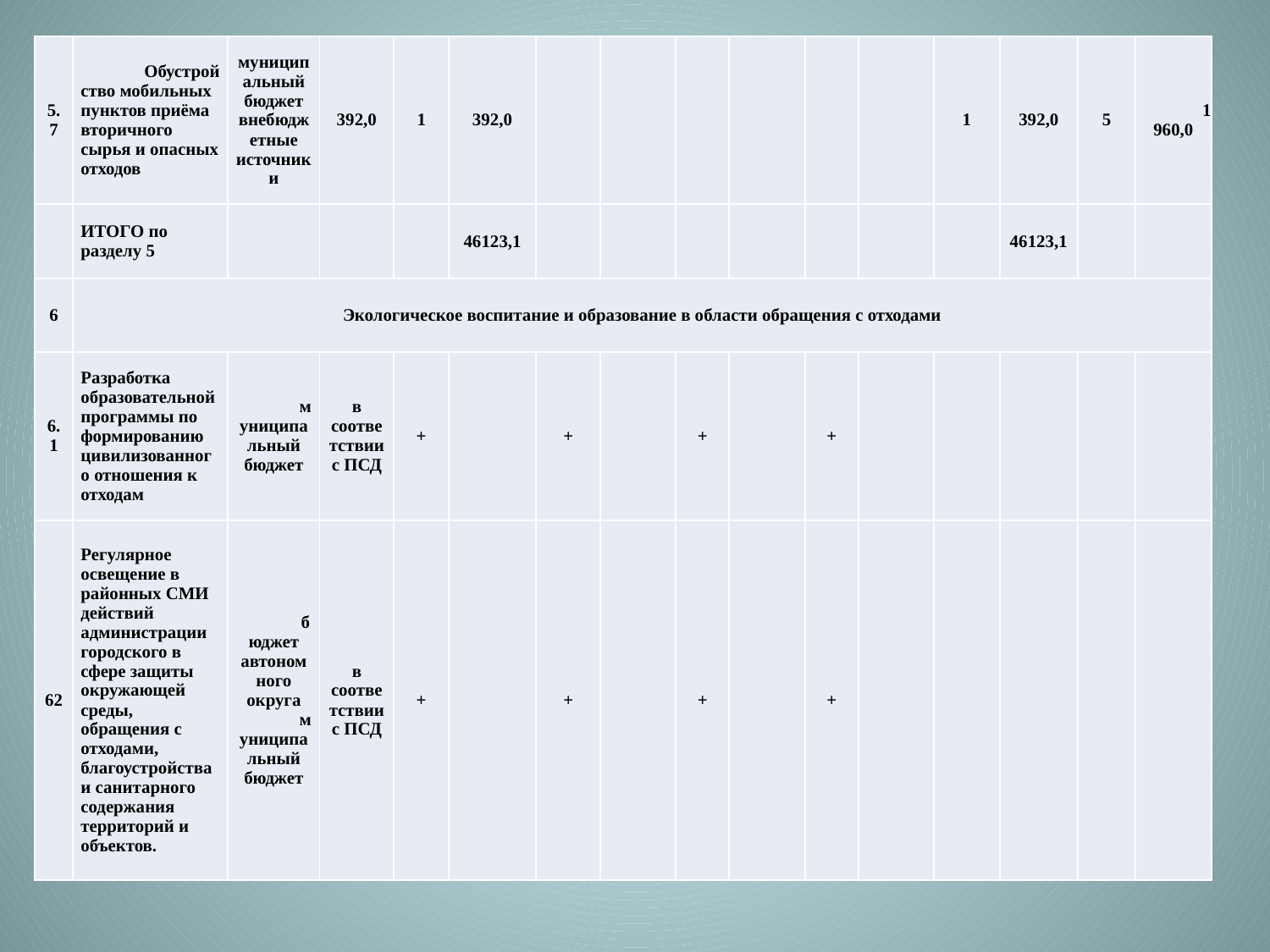

| 5.7 | Обустройство мобильных пунктов приёма вторичного сырья и опасных отходов | муниципальный бюджет внебюджетные источники | 392,0 | 1 | 392,0 |  |  |  |  |  |  | 1 | 392,0 | 5 | 1960,0 |
| --- | --- | --- | --- | --- | --- | --- | --- | --- | --- | --- | --- | --- | --- | --- | --- |
|  | ИТОГО по разделу 5 |  |  |  | 46123,1 |  |  |  |  |  |  |  | 46123,1 |  |  |
| 6 | Экологическое воспитание и образование в области обращения с отходами |  |  |  |  |  |  |  |  |  |  |  |  |  |  |
| 6.1 | Разработка образовательной программы по формированию цивилизованного отношения к отходам | муниципальный бюджет | в соответствии с ПСД | + |  | + |  | + |  | + |  |  |  |  |  |
| 62 | Регулярное освещение в районных СМИ действий администрации городского в сфере защиты окружающей среды, обращения с отходами, благоустройства и санитарного содержания территорий и объектов. | бюджет автономного округа муниципальный бюджет | в соответствии с ПСД | + |  | + |  | + |  | + |  |  |  |  |  |